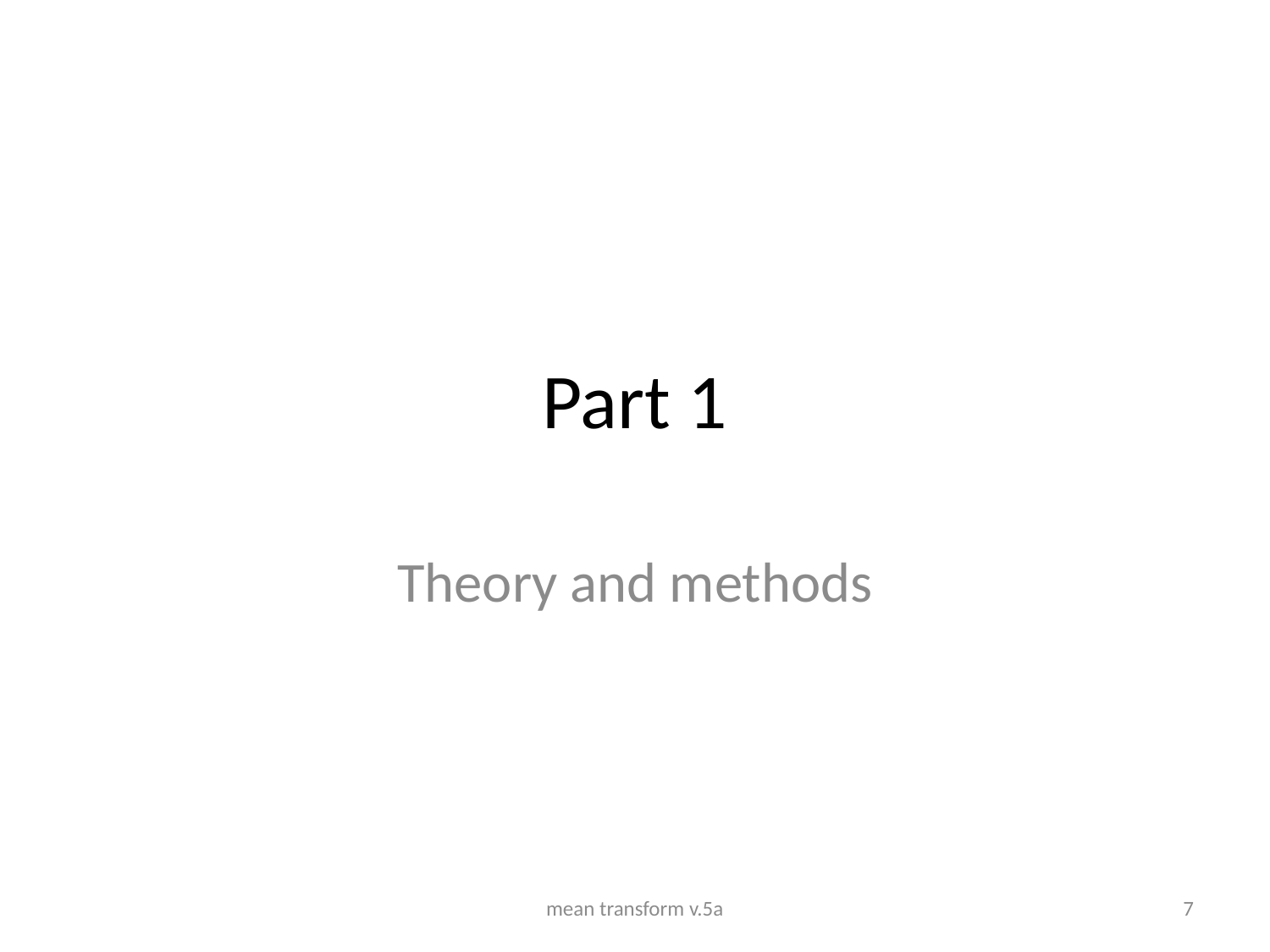

# Part 1
Theory and methods
mean transform v.5a
7